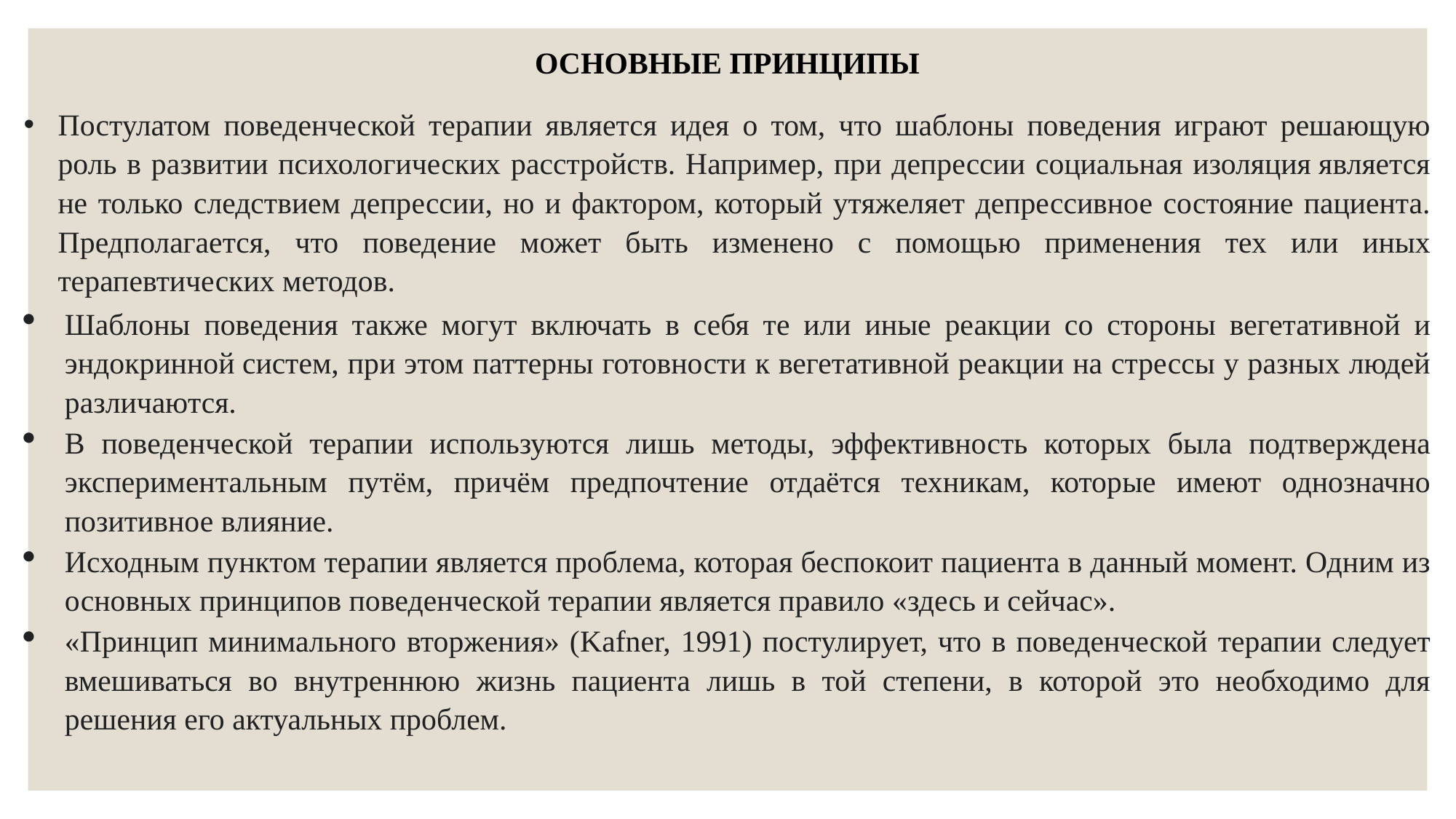

ОСНОВНЫЕ ПРИНЦИПЫ
Постулатом поведенческой терапии является идея о том, что шаблоны поведения играют решающую роль в развитии психологических расстройств. Например, при депрессии социальная изоляция является не только следствием депрессии, но и фактором, который утяжеляет депрессивное состояние пациента. Предполагается, что поведение может быть изменено с помощью применения тех или иных терапевтических методов.
Шаблоны поведения также могут включать в себя те или иные реакции со стороны вегетативной и эндокринной систем, при этом паттерны готовности к вегетативной реакции на стрессы у разных людей различаются.
В поведенческой терапии используются лишь методы, эффективность которых была подтверждена экспериментальным путём, причём предпочтение отдаётся техникам, которые имеют однозначно позитивное влияние.
Исходным пунктом терапии является проблема, которая беспокоит пациента в данный момент. Одним из основных принципов поведенческой терапии является правило «здесь и сейчас».
«Принцип минимального вторжения» (Kafner, 1991) постулирует, что в поведенческой терапии следует вмешиваться во внутреннюю жизнь пациента лишь в той степени, в которой это необходимо для решения его актуальных проблем.